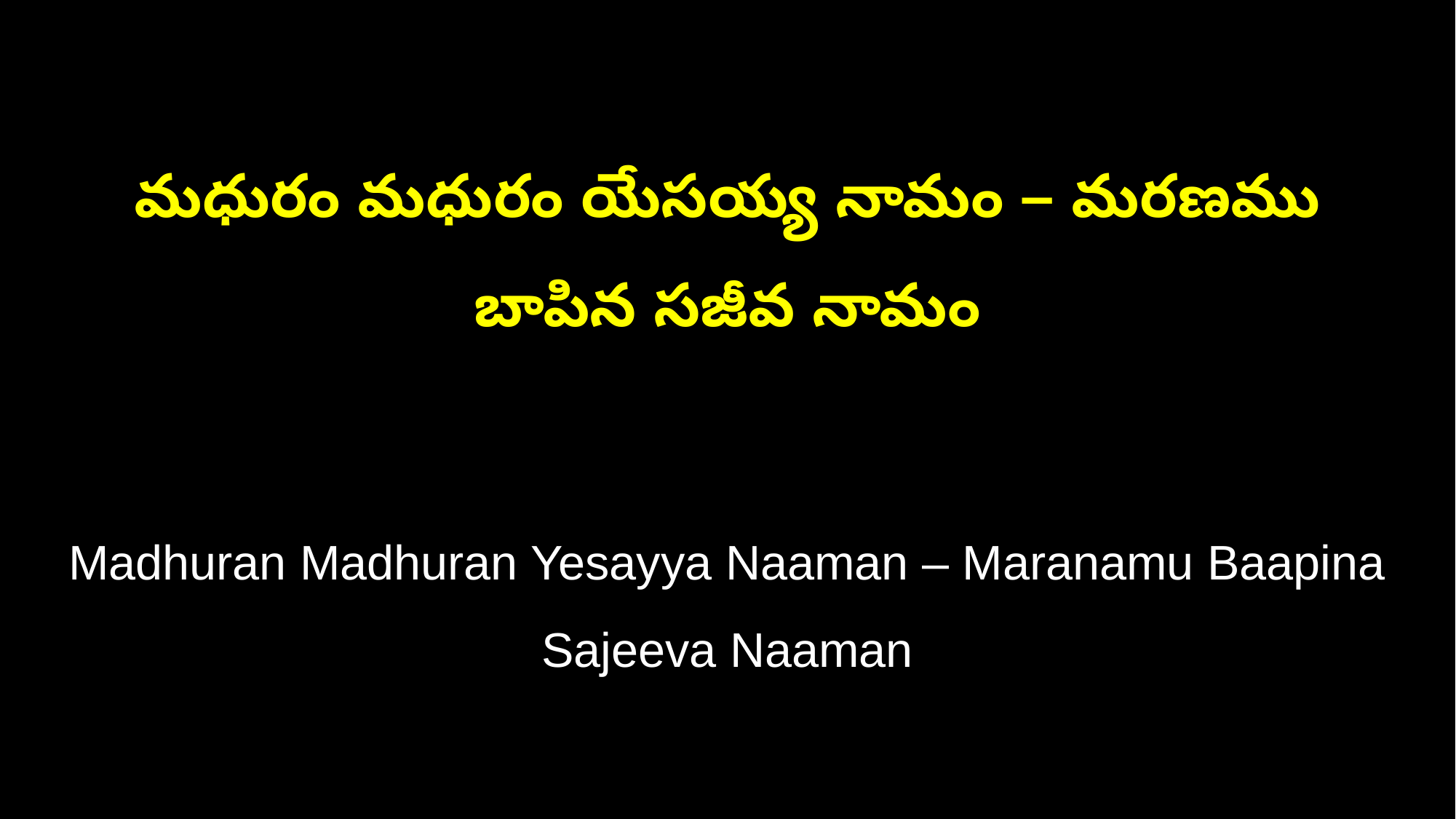

మధురం మధురం యేసయ్య నామం – మరణము బాపిన సజీవ నామం
Madhuran Madhuran Yesayya Naaman – Maranamu Baapina Sajeeva Naaman